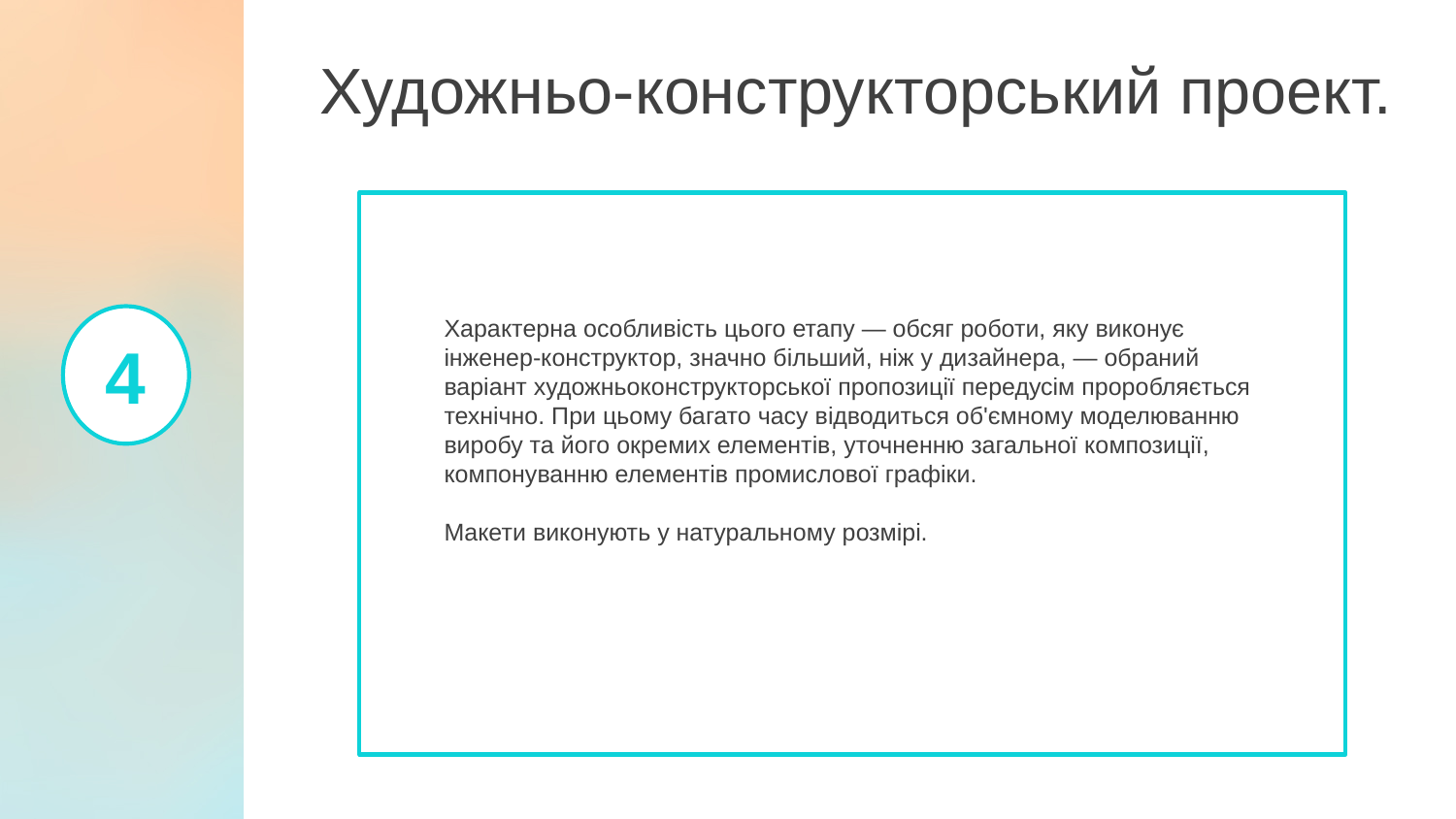

Художньо-конструкторський проект.

Характерна особливість цього етапу — обсяг роботи, яку виконує інженер-конструктор, значно більший, ніж у дизайнера, — обраний варіант художньоконструкторської пропозиції передусім проробляється технічно. При цьому багато часу відводиться об'ємному моделюванню виробу та його окремих елементів, уточненню загальної композиції, компонуванню елементів промислової графіки.

Макети виконують у натуральному розмірі.
4